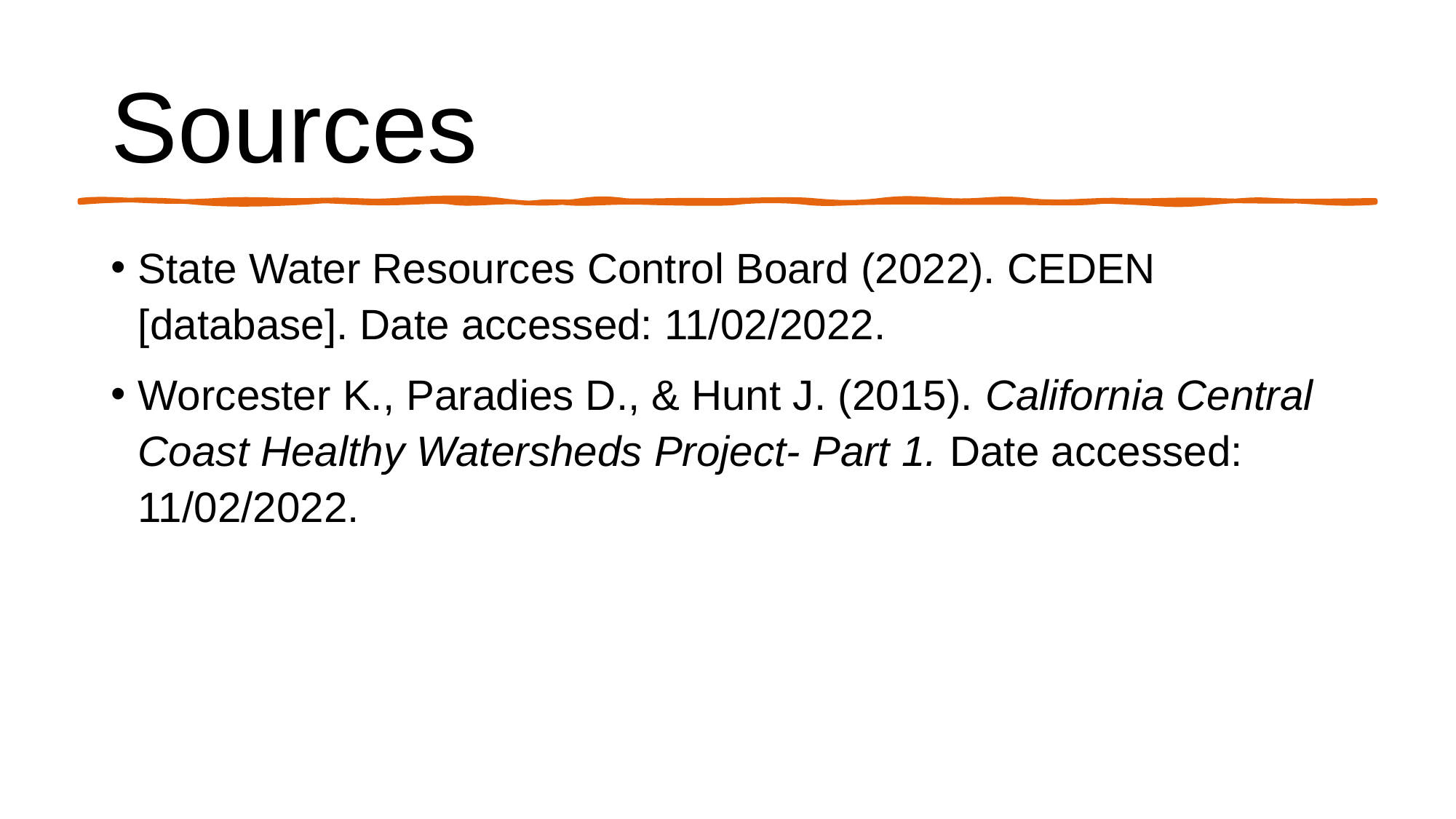

# Sources

State Water Resources Control Board (2022). CEDEN [database]. Date accessed: 11/02/2022.
Worcester K., Paradies D., & Hunt J. (2015). California Central Coast Healthy Watersheds Project- Part 1. Date accessed: 11/02/2022.